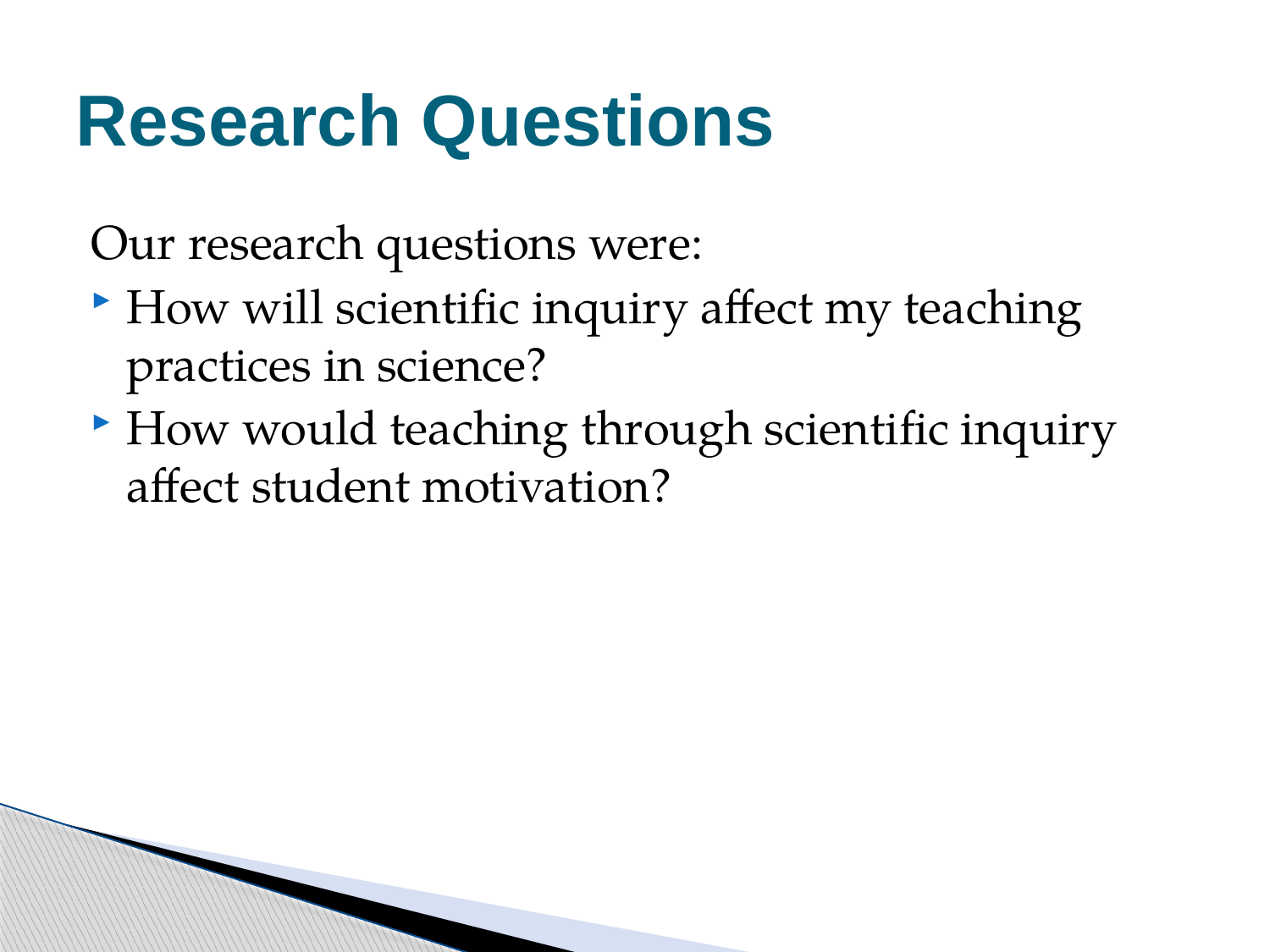

# Research Questions
Our research questions were:
How will scientific inquiry affect my teaching practices in science?
How would teaching through scientific inquiry affect student motivation?